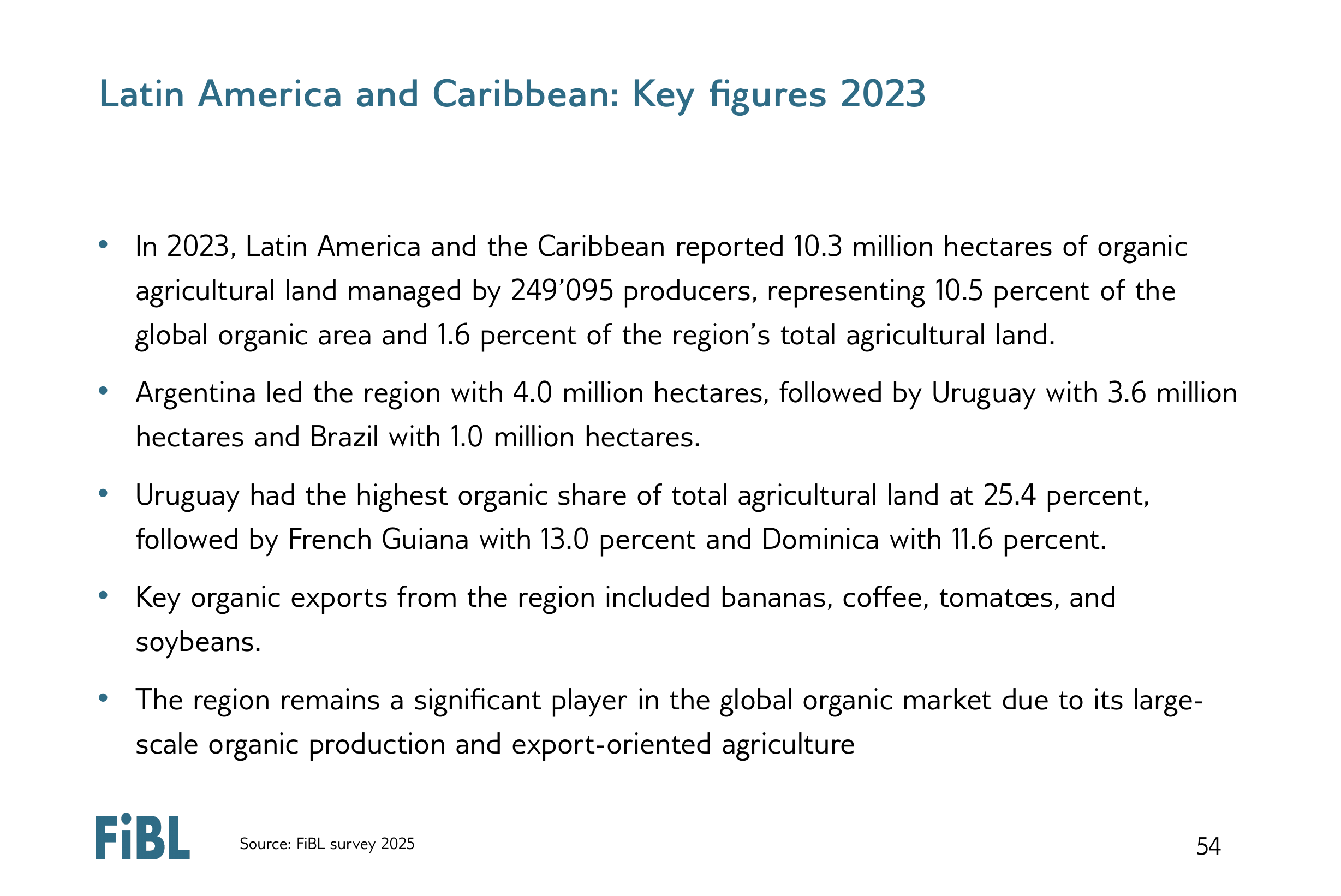

# Latin America and Caribbean: Key figures 2023
In 2023, Latin America and the Caribbean reported 10.3 million hectares of organic agricultural land managed by 249’095 producers, representing 10.5 percent of the global organic area and 1.6 percent of the region’s total agricultural land.
Argentina led the region with 4.0 million hectares, followed by Uruguay with 3.6 million hectares and Brazil with 1.0 million hectares.
Uruguay had the highest organic share of total agricultural land at 25.4 percent, followed by French Guiana with 13.0 percent and Dominica with 11.6 percent.
Key organic exports from the region included bananas, coffee, tomatoes, and soybeans.
The region remains a significant player in the global organic market due to its large-scale organic production and export-oriented agriculture
Source: FiBL survey 2025